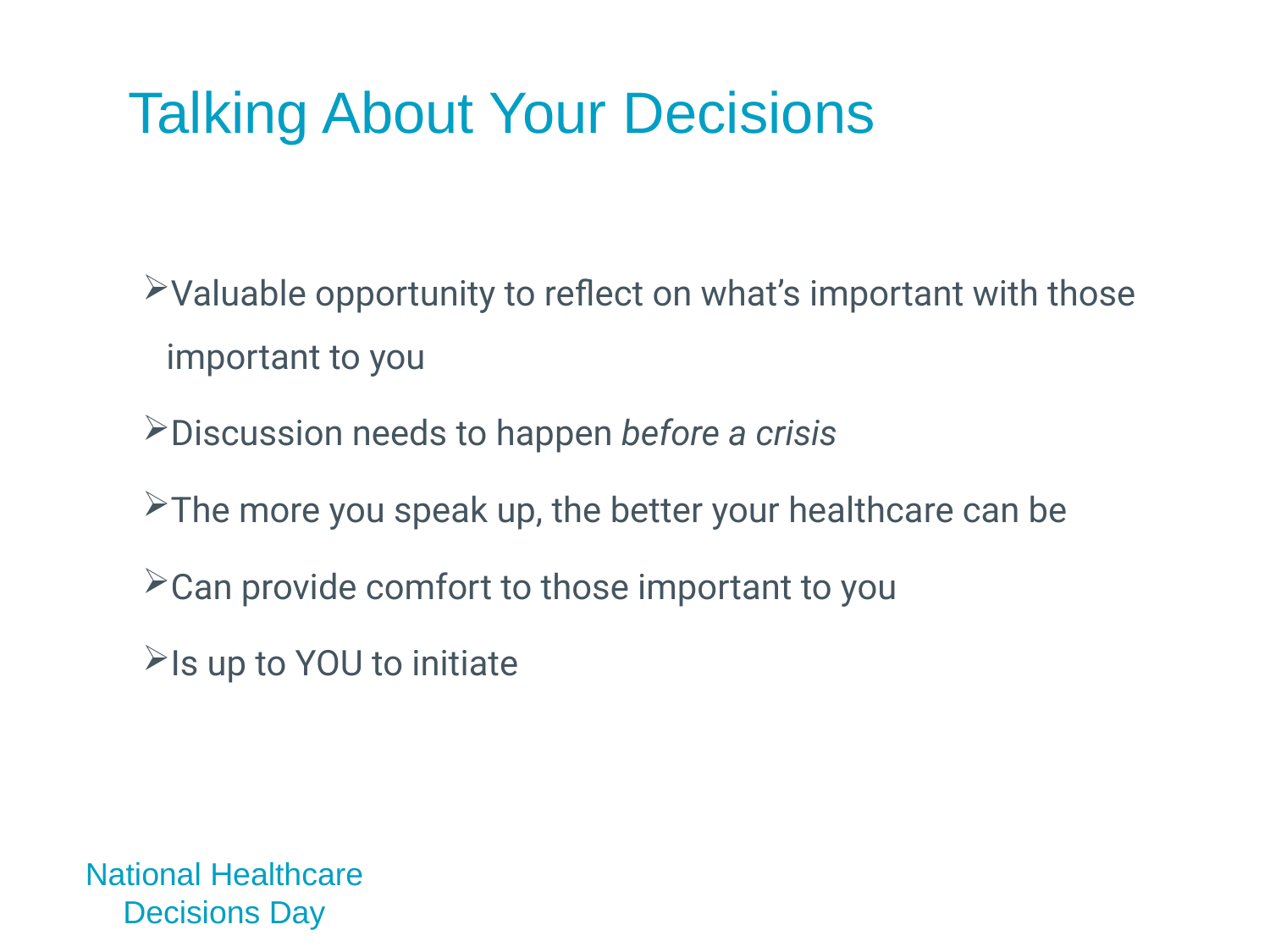

Talking About Your Decisions
Valuable opportunity to reflect on what’s important with those important to you
Discussion needs to happen before a crisis
The more you speak up, the better your healthcare can be
Can provide comfort to those important to you
Is up to YOU to initiate